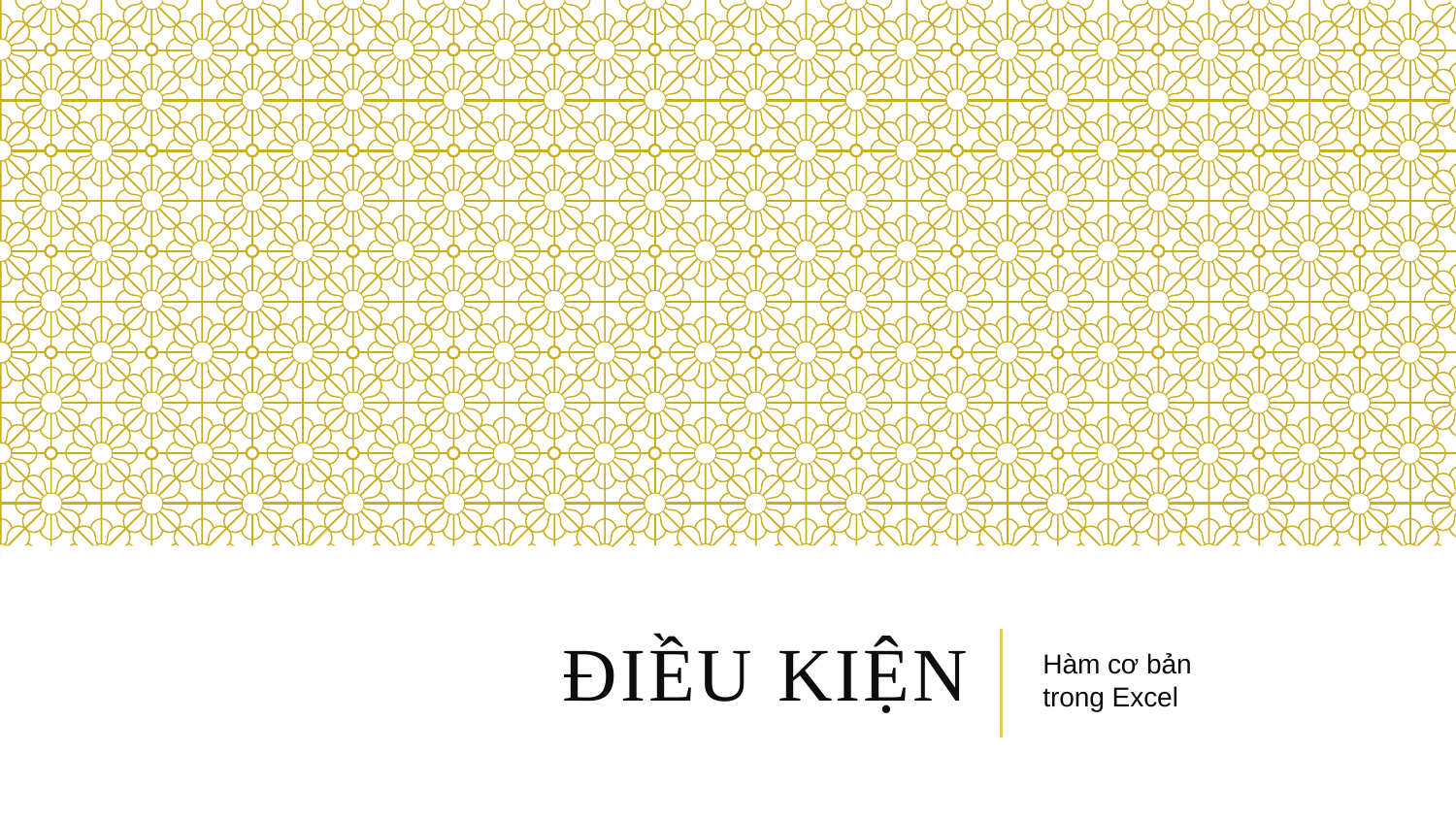

# ĐIỀU KIỆN
Hàm cơ bản
trong Excel